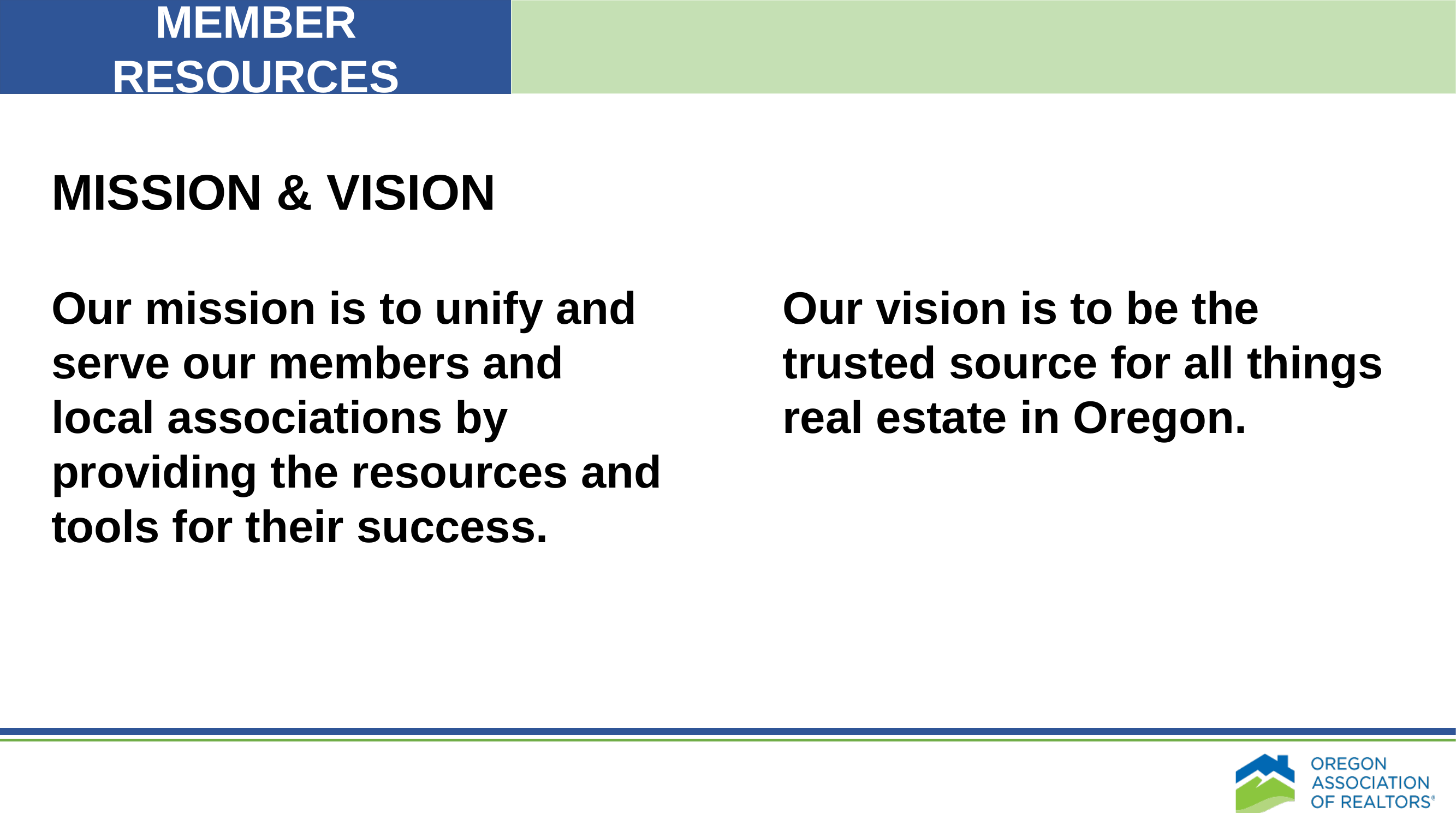

MEMBER RESOURCES

MISSION & VISION
Our vision is to be the trusted source for all things real estate in Oregon.
Our mission is to unify and serve our members and local associations by providing the resources and tools for their success.